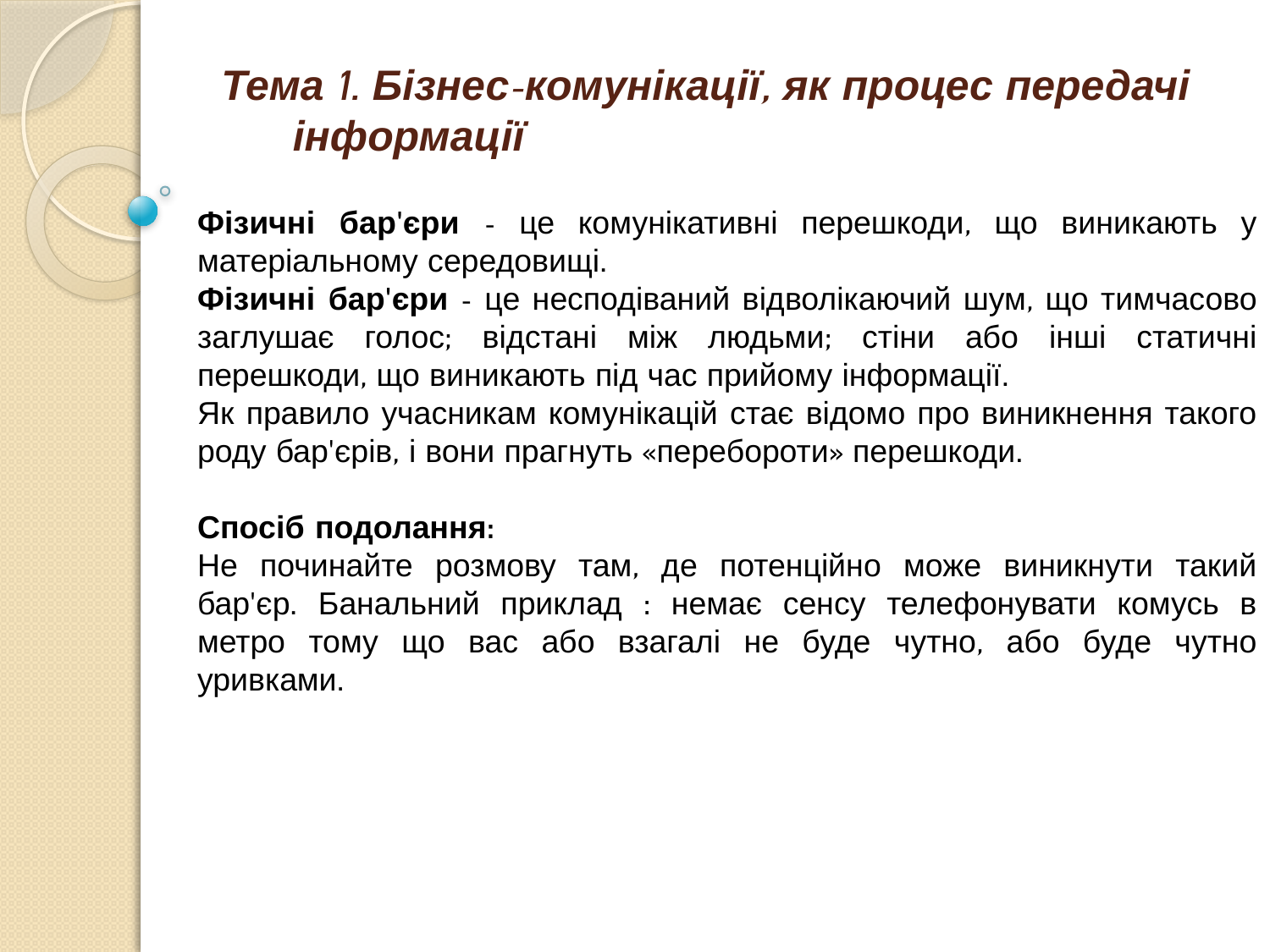

# Тема 1. Бізнес-комунікації, як процес передачі інформації
Фізичні бар'єри - це комунікативні перешкоди, що виникають у матеріальному середовищі.
Фізичні бар'єри - це несподіваний відволікаючий шум, що тимчасово заглушає голос; відстані між людьми; стіни або інші статичні перешкоди, що виникають під час прийому інформації.
Як правило учасникам комунікацій стає відомо про виникнення такого роду бар'єрів, і вони прагнуть «перебороти» перешкоди.

Спосіб подолання:
Не починайте розмову там, де потенційно може виникнути такий бар'єр. Банальний приклад : немає сенсу телефонувати комусь в метро тому що вас або взагалі не буде чутно, або буде чутно уривками.